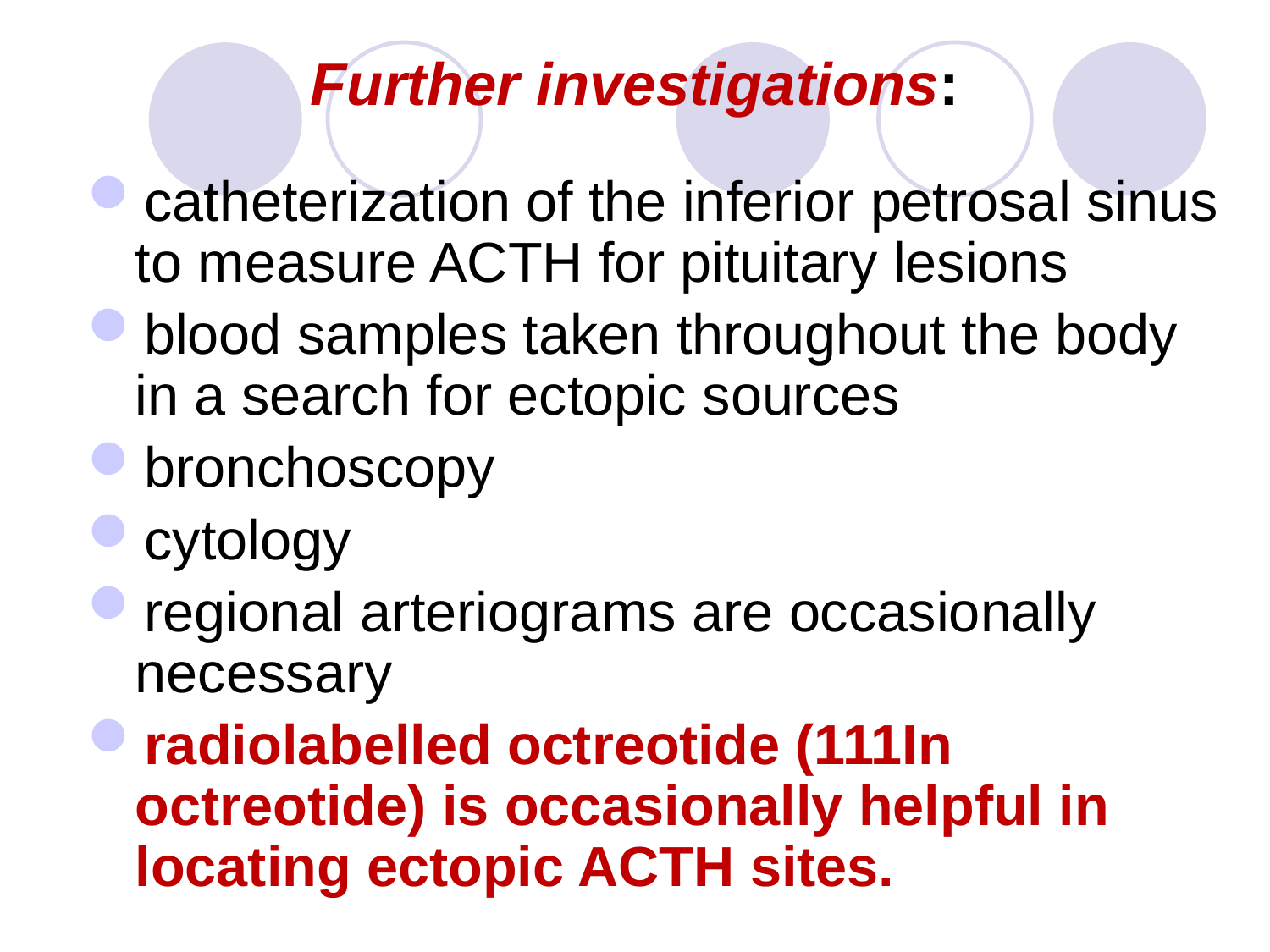

# Further investigations:
catheterization of the inferior petrosal sinus to measure ACTH for pituitary lesions
blood samples taken throughout the body in a search for ectopic sources
bronchoscopy
cytology
regional arteriograms are occasionally necessary
radiolabelled octreotide (111In octreotide) is occasionally helpful in locating ectopic ACTH sites.